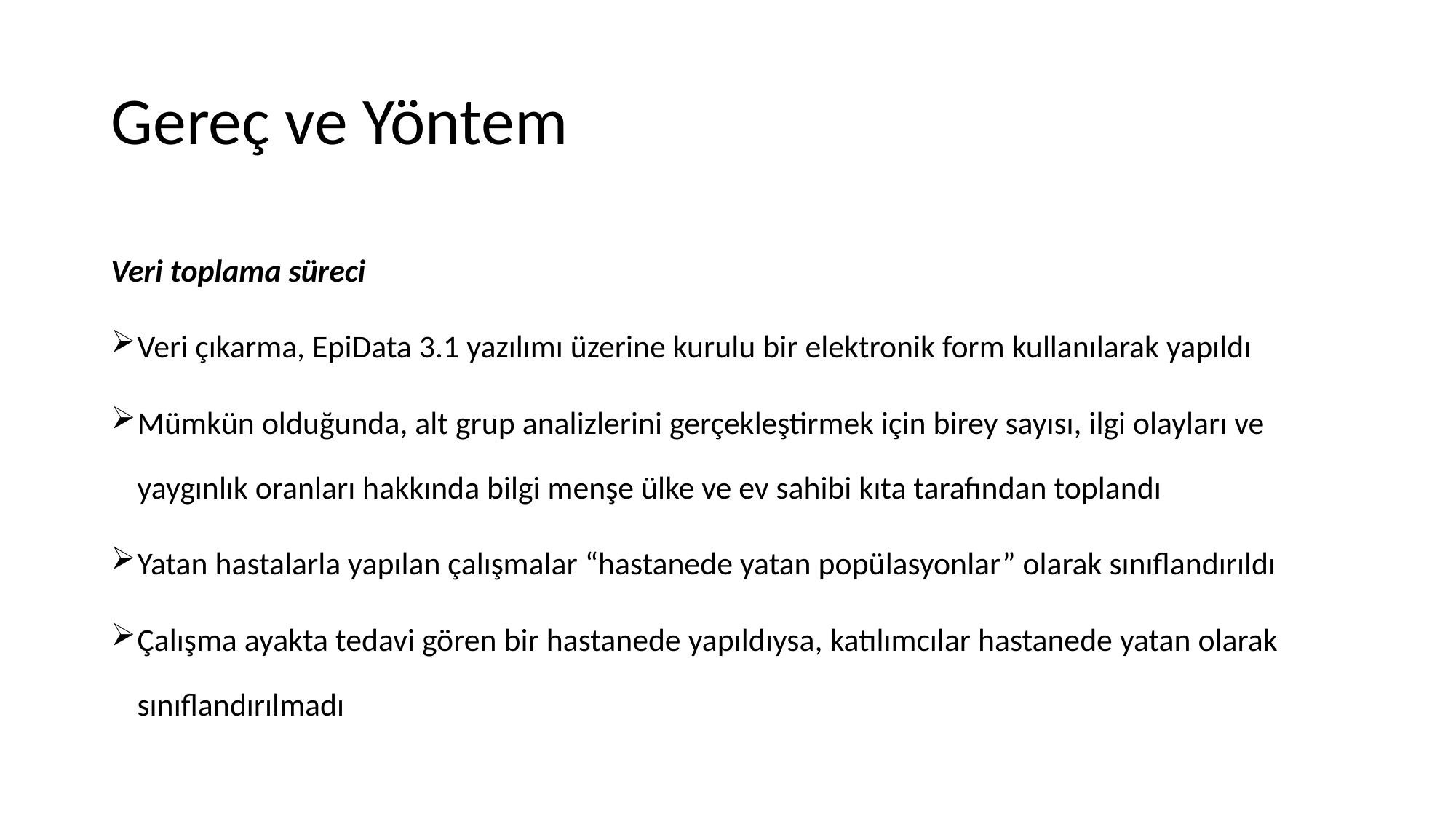

# Gereç ve Yöntem
Veri toplama süreci
Veri çıkarma, EpiData 3.1 yazılımı üzerine kurulu bir elektronik form kullanılarak yapıldı
Mümkün olduğunda, alt grup analizlerini gerçekleştirmek için birey sayısı, ilgi olayları ve yaygınlık oranları hakkında bilgi menşe ülke ve ev sahibi kıta tarafından toplandı
Yatan hastalarla yapılan çalışmalar “hastanede yatan popülasyonlar” olarak sınıflandırıldı
Çalışma ayakta tedavi gören bir hastanede yapıldıysa, katılımcılar hastanede yatan olarak sınıflandırılmadı